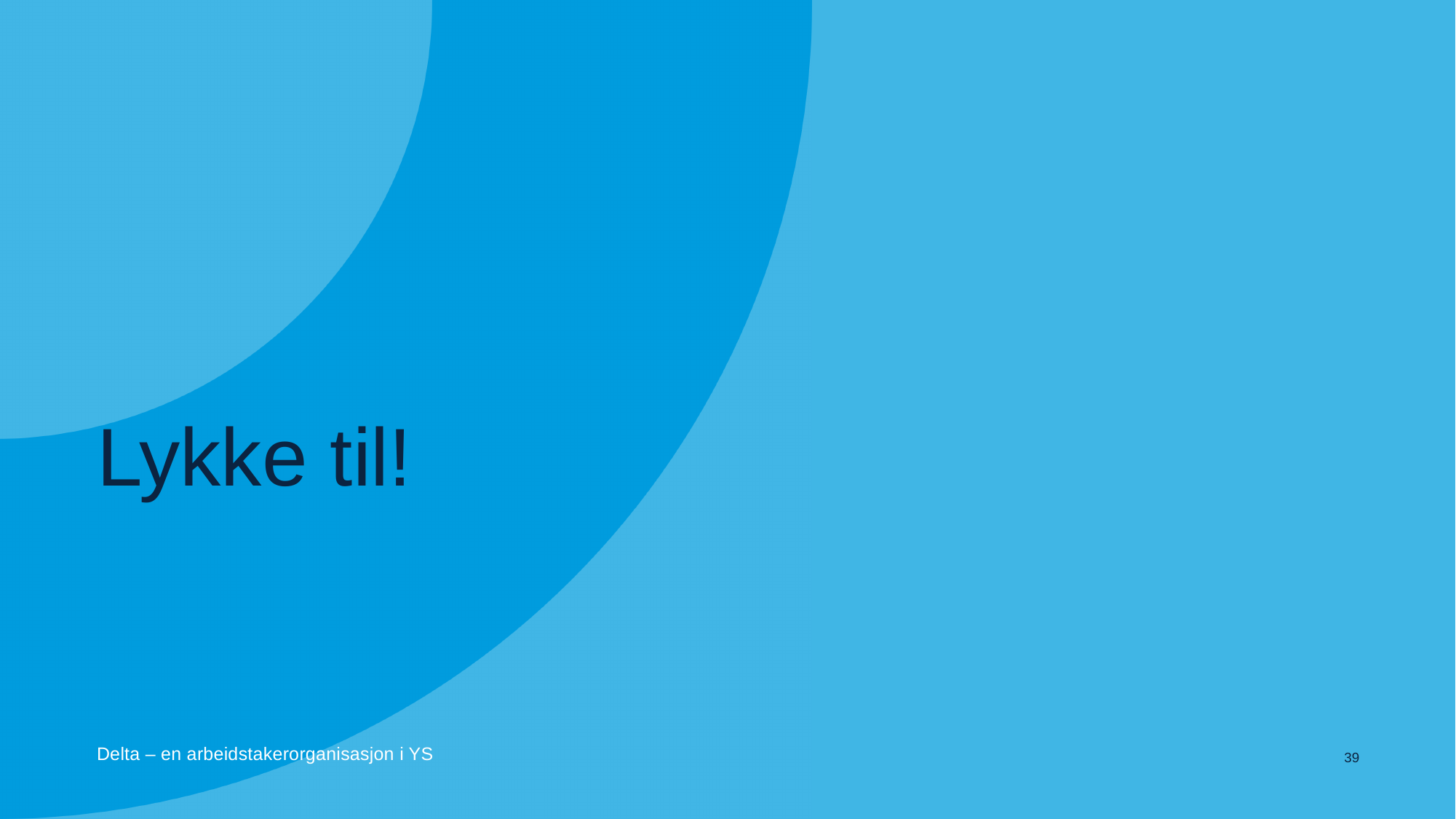

# Lykke til!
39
Delta – en arbeidstakerorganisasjon i YS